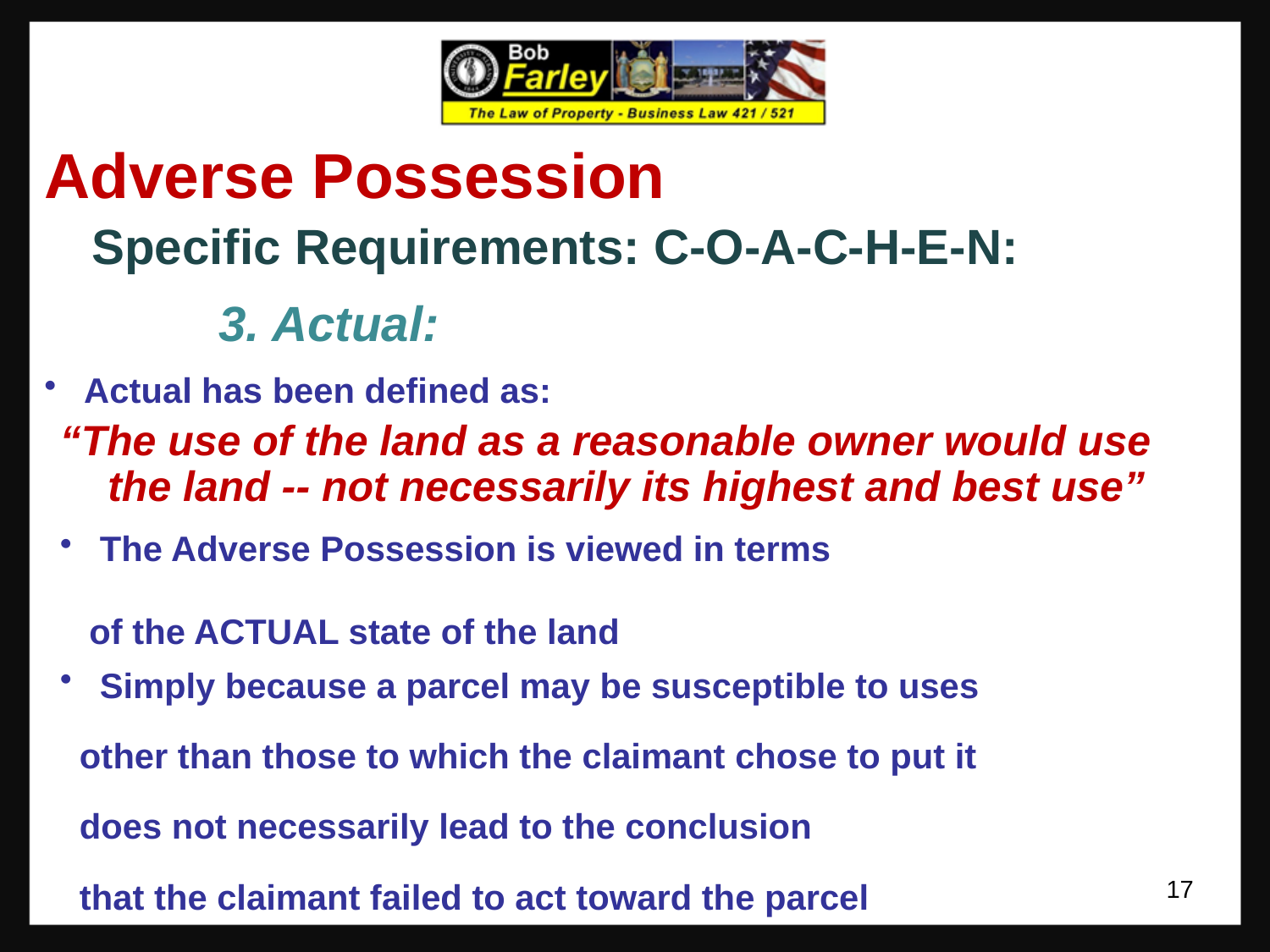

Adverse Possession
	Specific Requirements: C-O-A-C-H-E-N:

		3. Actual:

 Actual has been defined as:
“The use of the land as a reasonable owner would use the land -- not necessarily its highest and best use”

 The Adverse Possession is viewed in terms
   of the ACTUAL state of the land

 Simply because a parcel may be susceptible to uses
  other than those to which the claimant chose to put it
  does not necessarily lead to the conclusion
  that the claimant failed to act toward the parcel
  as an average owner would have

17